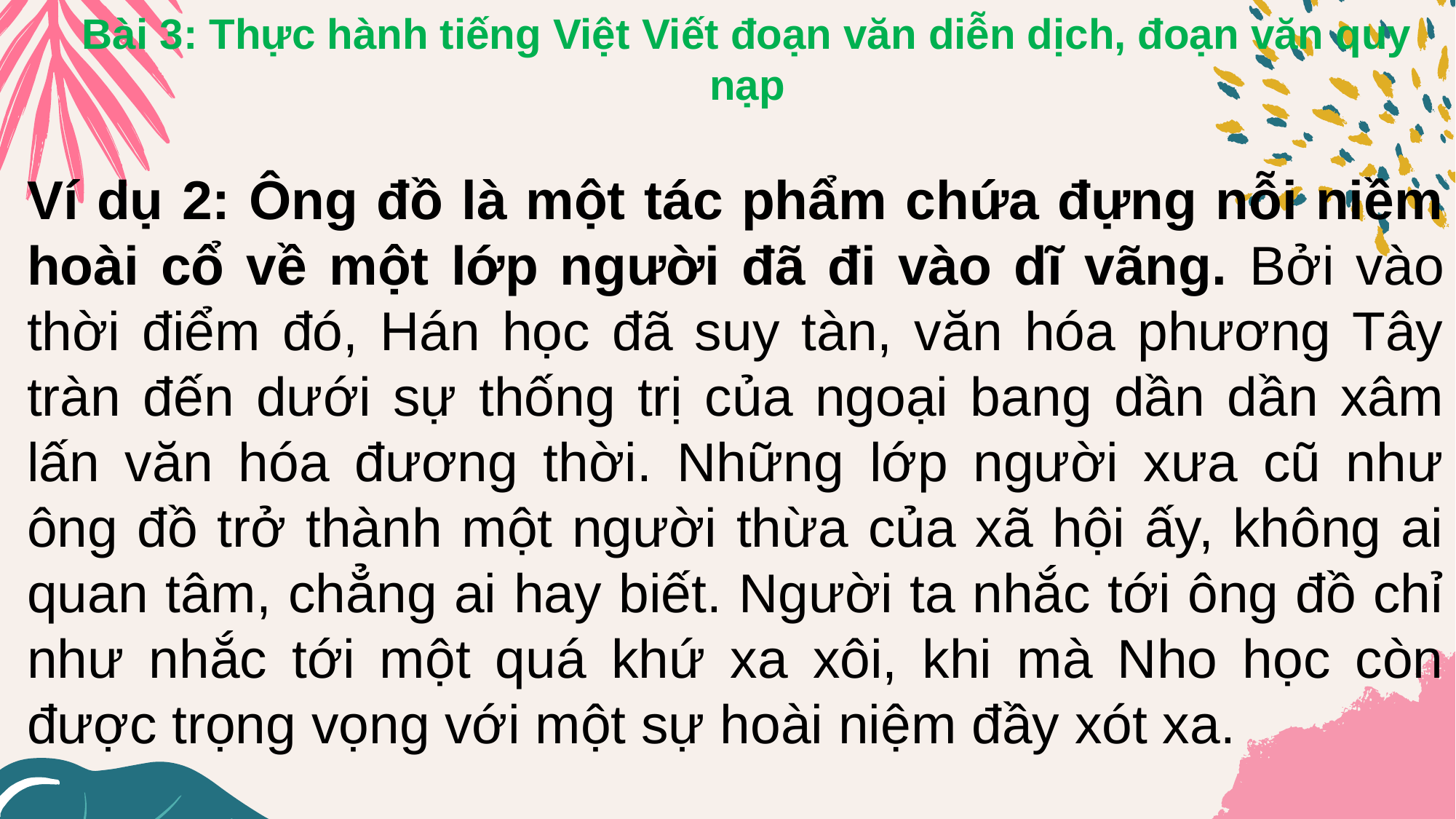

Bài 3: Thực hành tiếng Việt Viết đoạn văn diễn dịch, đoạn văn quy nạp

Ví dụ 2: Ông đồ là một tác phẩm chứa đựng nỗi niềm hoài cổ về một lớp người đã đi vào dĩ vãng. Bởi vào thời điểm đó, Hán học đã suy tàn, văn hóa phương Tây tràn đến dưới sự thống trị của ngoại bang dần dần xâm lấn văn hóa đương thời. Những lớp người xưa cũ như ông đồ trở thành một người thừa của xã hội ấy, không ai quan tâm, chẳng ai hay biết. Người ta nhắc tới ông đồ chỉ như nhắc tới một quá khứ xa xôi, khi mà Nho học còn được trọng vọng với một sự hoài niệm đầy xót xa.